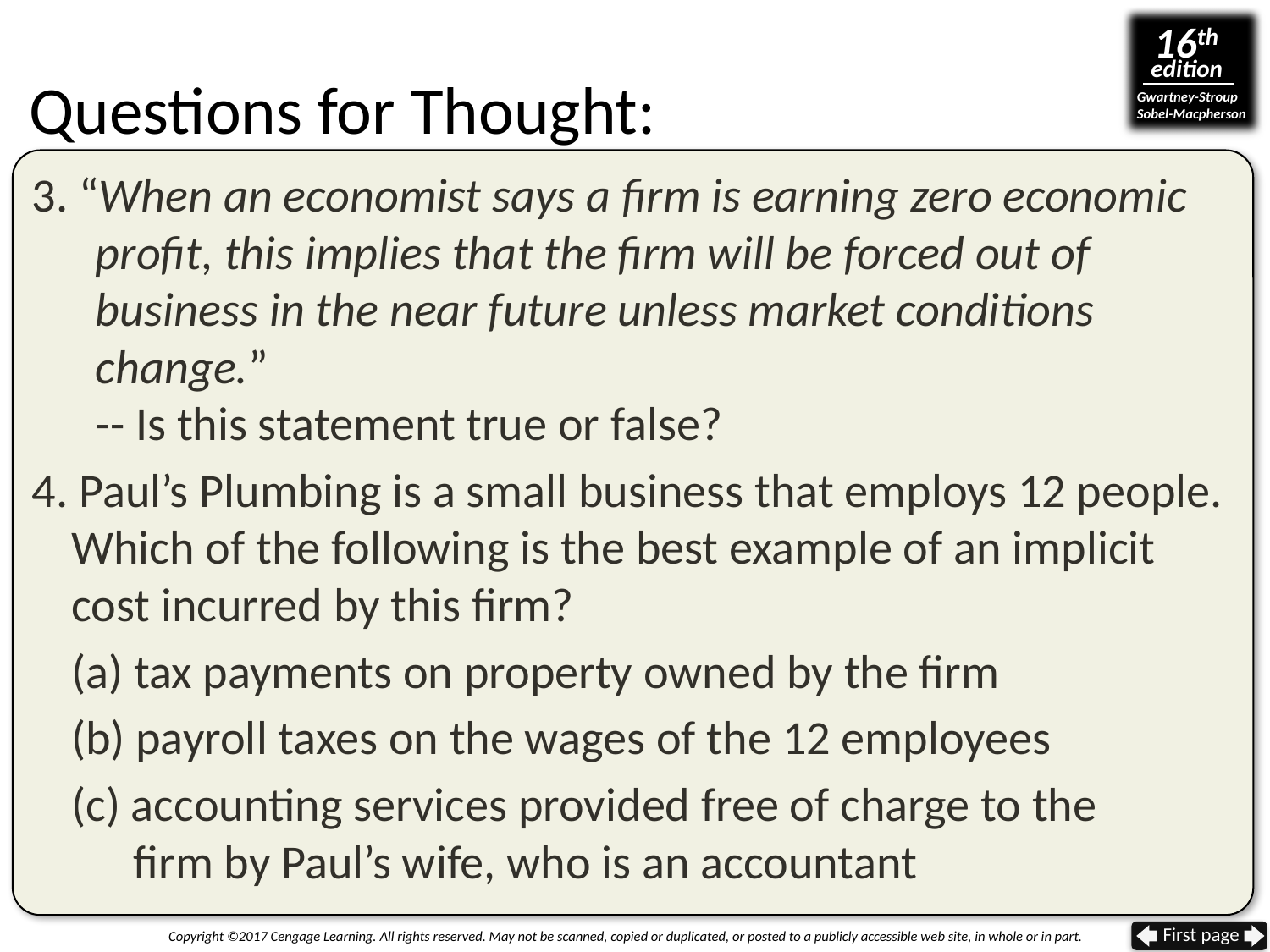

# Questions for Thought:
3. “When an economist says a firm is earning zero economic profit, this implies that the firm will be forced out of business in the near future unless market conditions change.”
-- Is this statement true or false?
4. Paul’s Plumbing is a small business that employs 12 people. Which of the following is the best example of an implicit cost incurred by this firm?
(a) tax payments on property owned by the firm
(b) payroll taxes on the wages of the 12 employees
(c) accounting services provided free of charge to the
  firm by Paul’s wife, who is an accountant